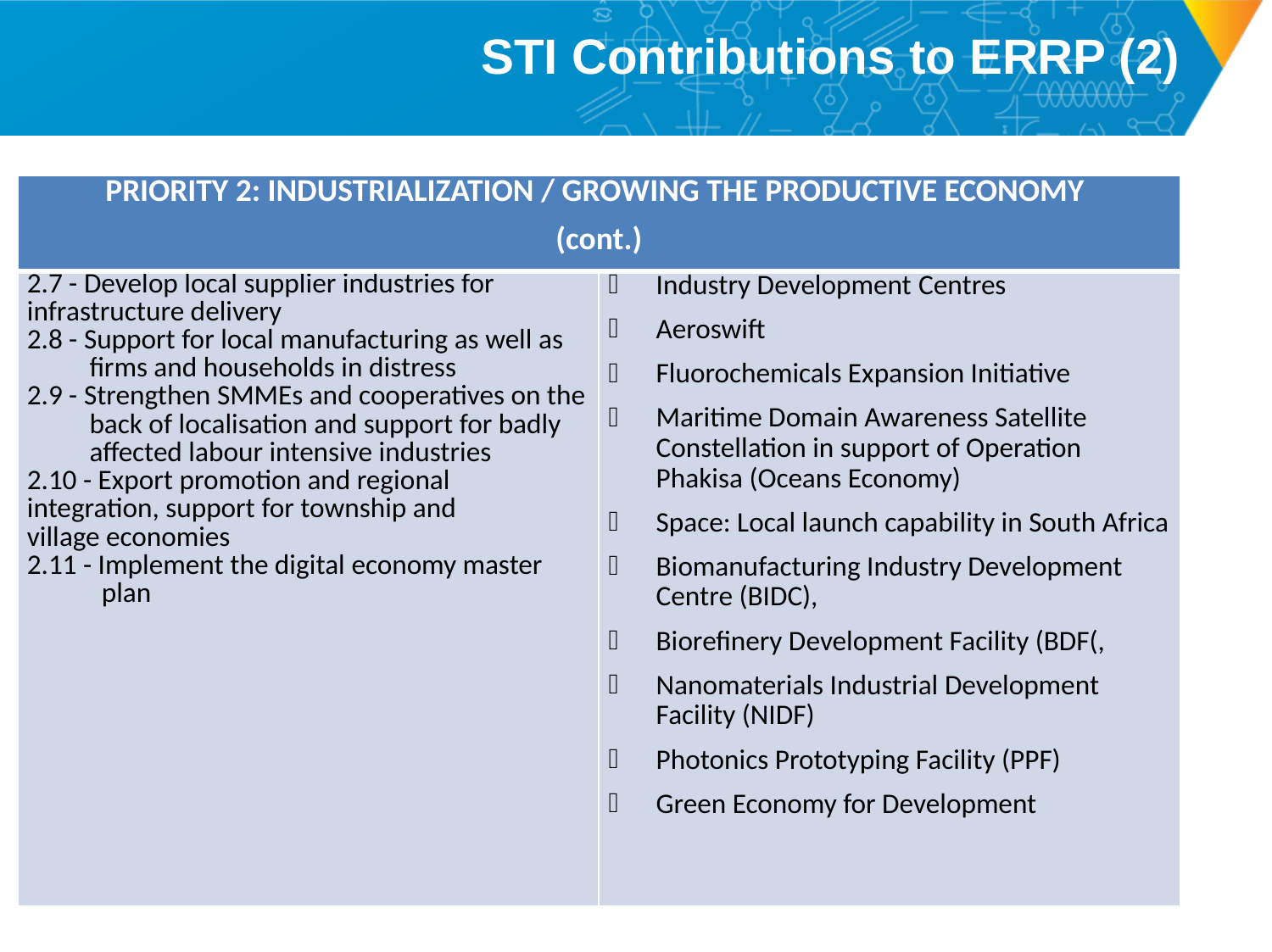

# STI Contributions to ERRP (2)

| PRIORITY 2: INDUSTRIALIZATION / GROWING THE PRODUCTIVE ECONOMY (cont.) |  |
| --- | --- |
| 2.7 - Develop local supplier industries for infrastructure delivery 2.8 - Support for local manufacturing as well as firms and households in distress 2.9 - Strengthen SMMEs and cooperatives on the back of localisation and support for badly affected labour intensive industries 2.10 - Export promotion and regional integration, support for township and village economies 2.11 - Implement the digital economy master plan | Industry Development Centres Aeroswift Fluorochemicals Expansion Initiative Maritime Domain Awareness Satellite Constellation in support of Operation Phakisa (Oceans Economy) Space: Local launch capability in South Africa Biomanufacturing Industry Development Centre (BIDC), Biorefinery Development Facility (BDF(, Nanomaterials Industrial Development Facility (NIDF) Photonics Prototyping Facility (PPF) Green Economy for Development |